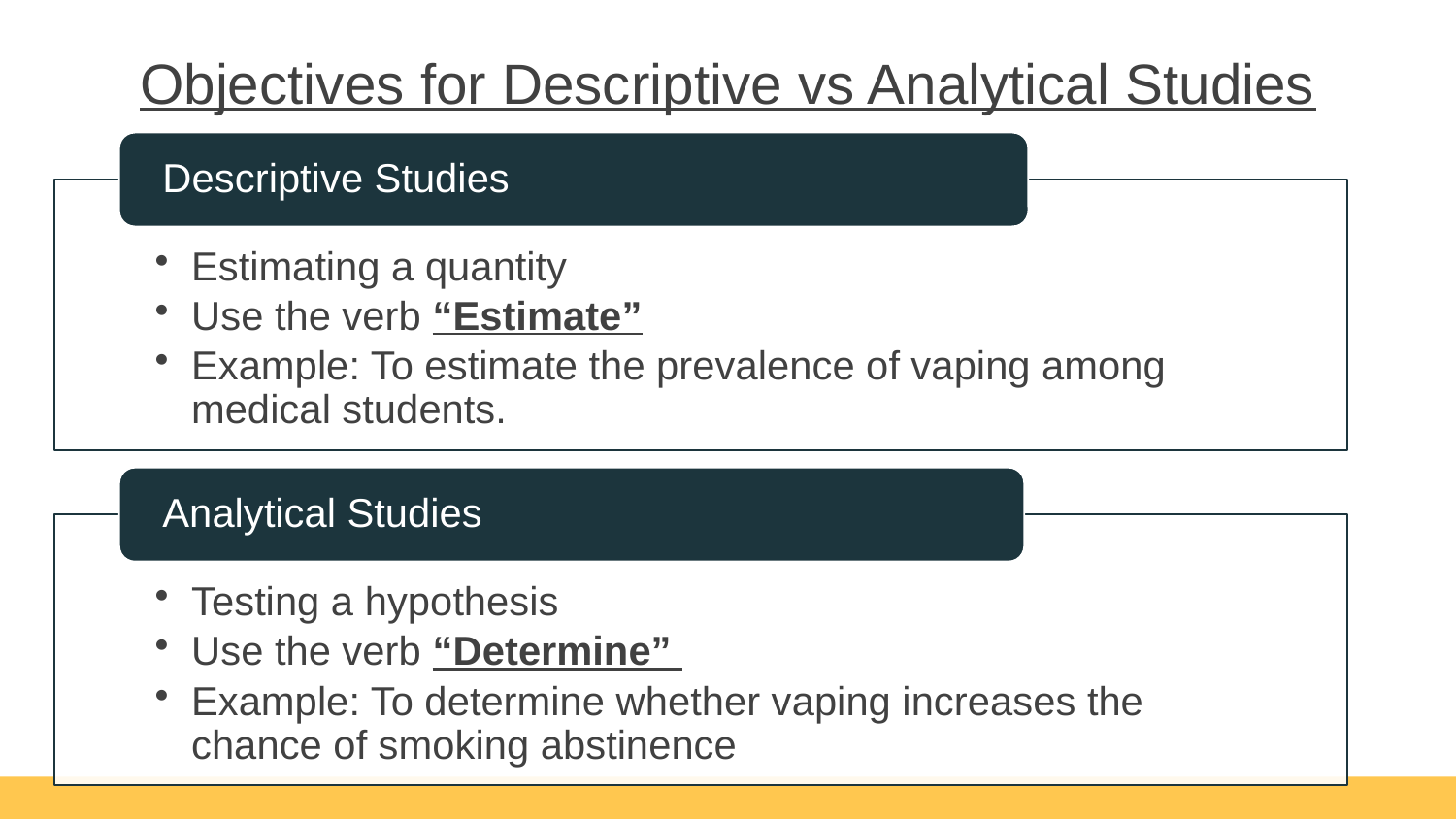

Objectives for Descriptive vs Analytical Studies
Estimating a quantity
Use the verb “Estimate”
Example: To estimate the prevalence of vaping among medical students.
Descriptive Studies
Testing a hypothesis
Use the verb “Determine”
Example: To determine whether vaping increases the chance of smoking abstinence
Analytical Studies